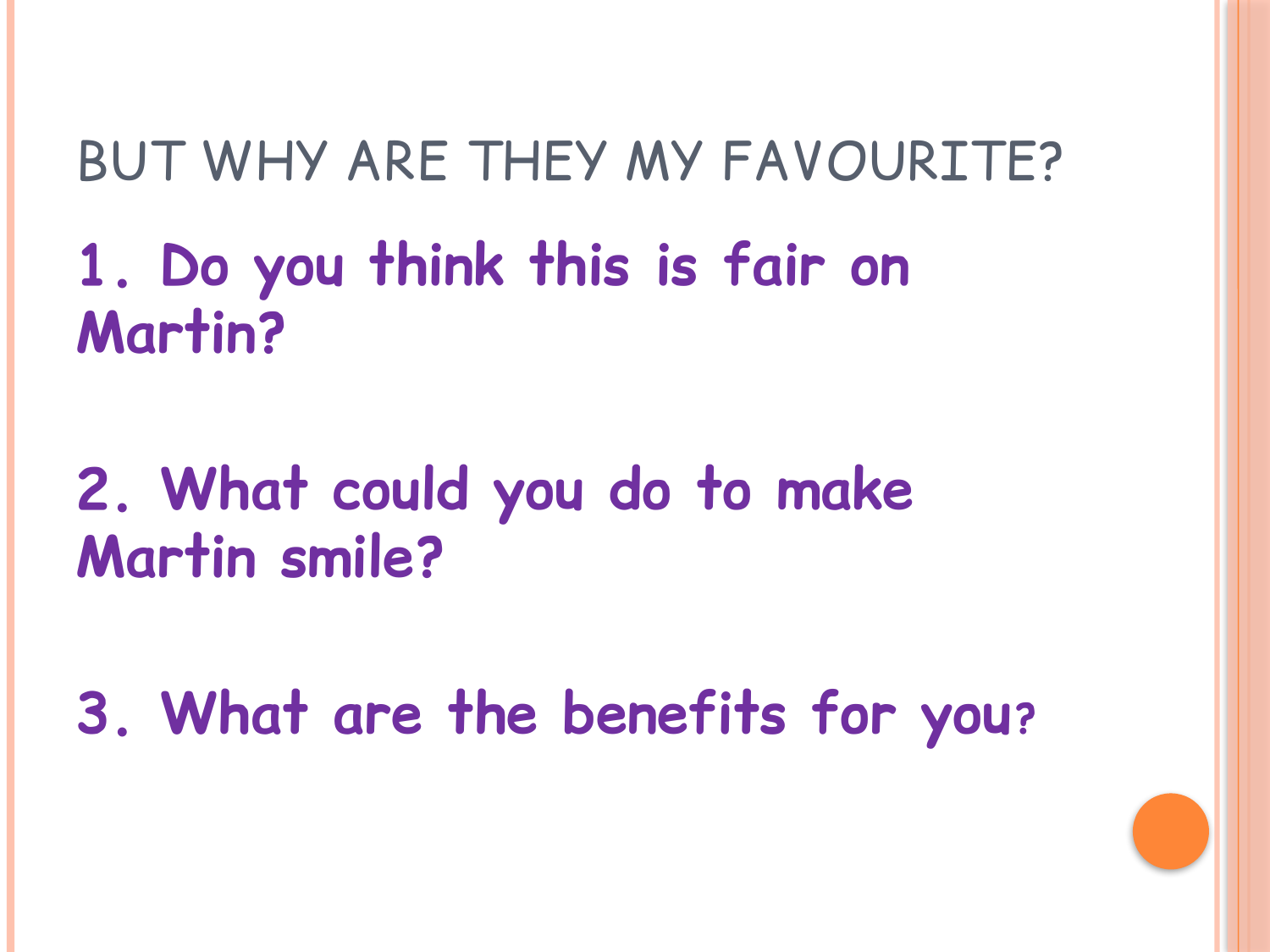

# But why are they my favourite?
1. Do you think this is fair on Martin?

2. What could you do to make Martin smile?

3. What are the benefits for you?